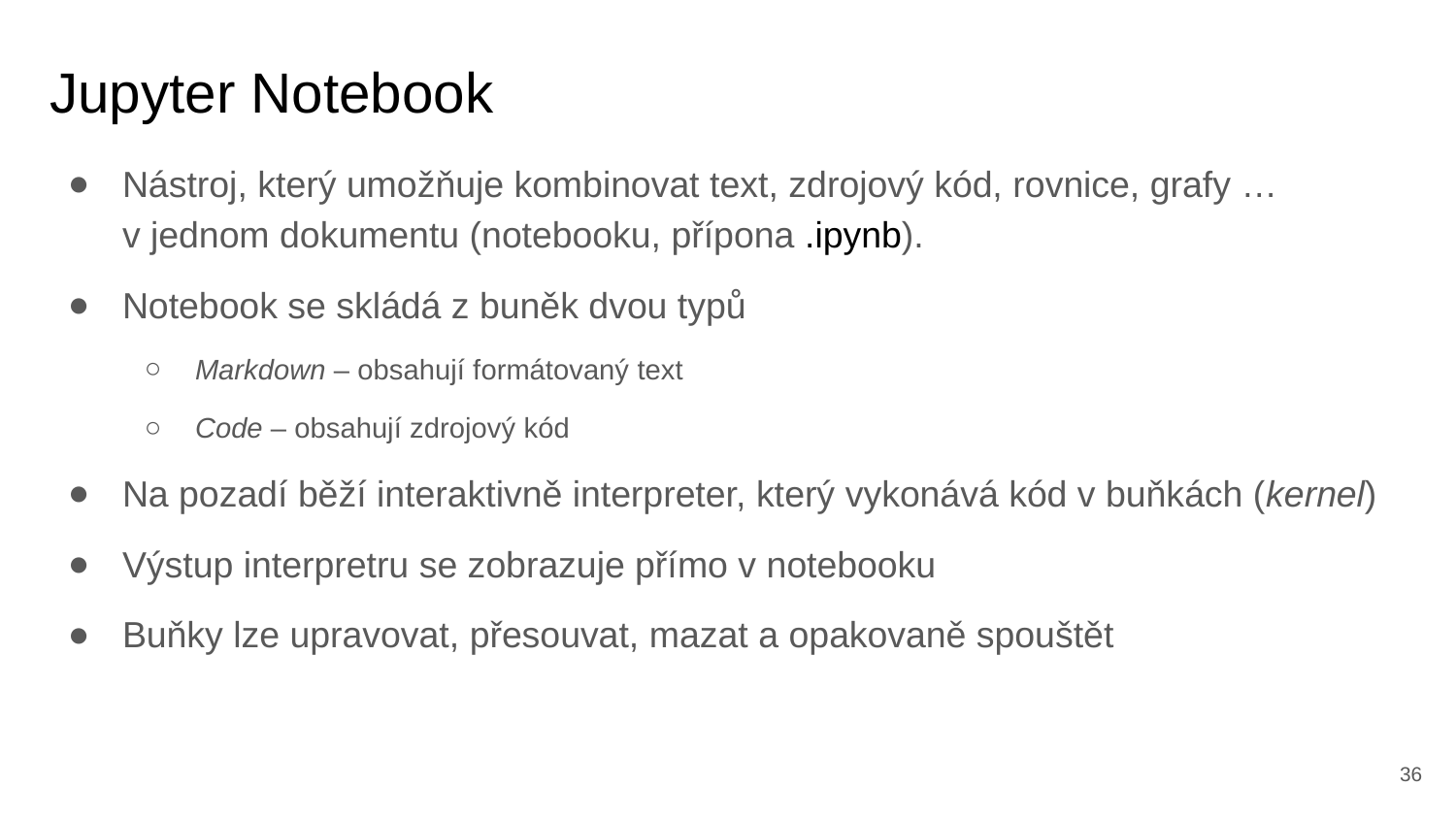

# Jupyter Notebook
Nástroj, který umožňuje kombinovat text, zdrojový kód, rovnice, grafy …
v jednom dokumentu (notebooku, přípona .ipynb).
Notebook se skládá z buněk dvou typů
Markdown – obsahují formátovaný text
Code – obsahují zdrojový kód
Na pozadí běží interaktivně interpreter, který vykonává kód v buňkách (kernel)
Výstup interpretru se zobrazuje přímo v notebooku
Buňky lze upravovat, přesouvat, mazat a opakovaně spouštět
36